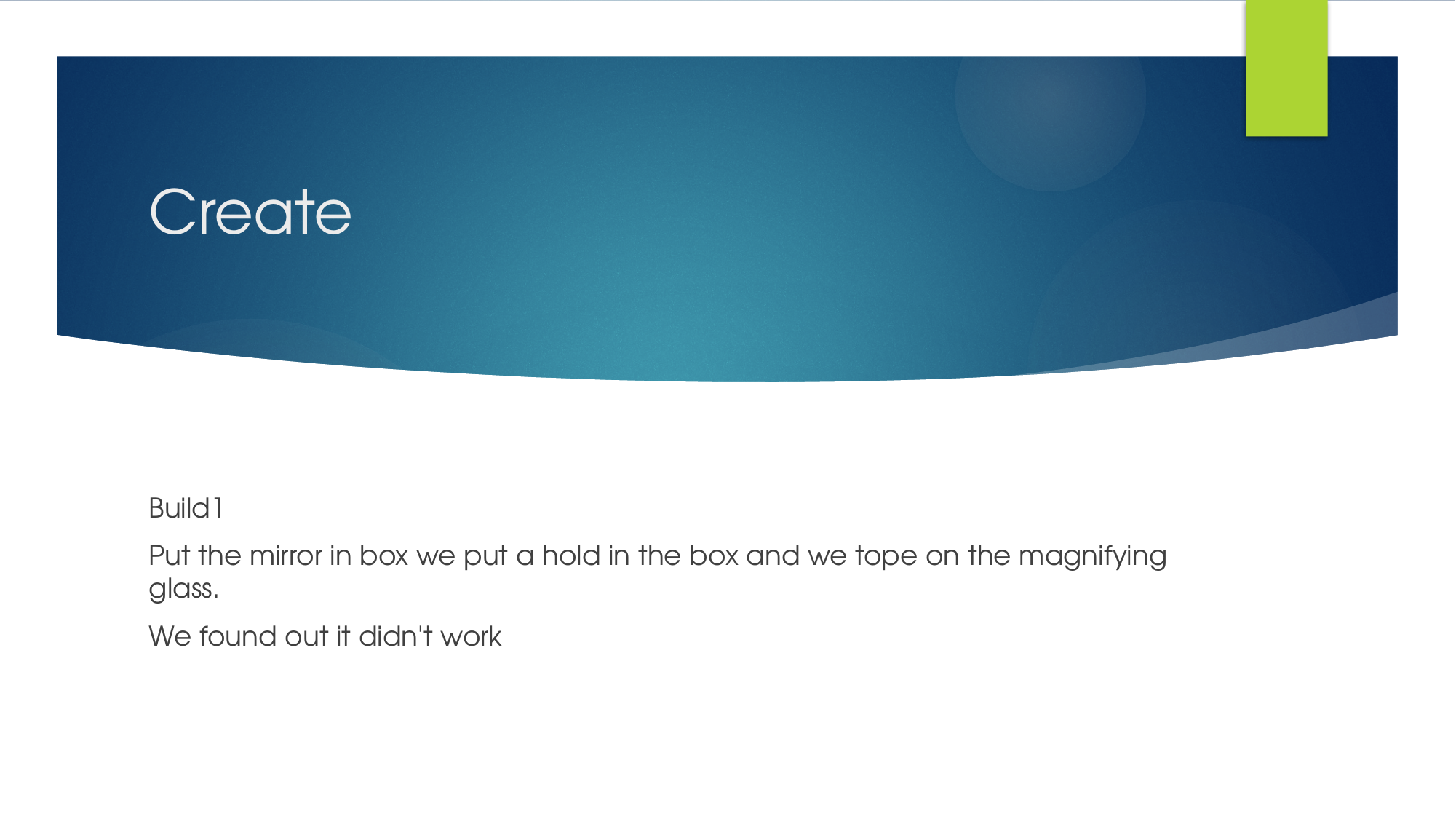

# Create
Build1
Put the mirror in box we put a hold in the box and we tope on the magnifying glass.
We found out it didn't work